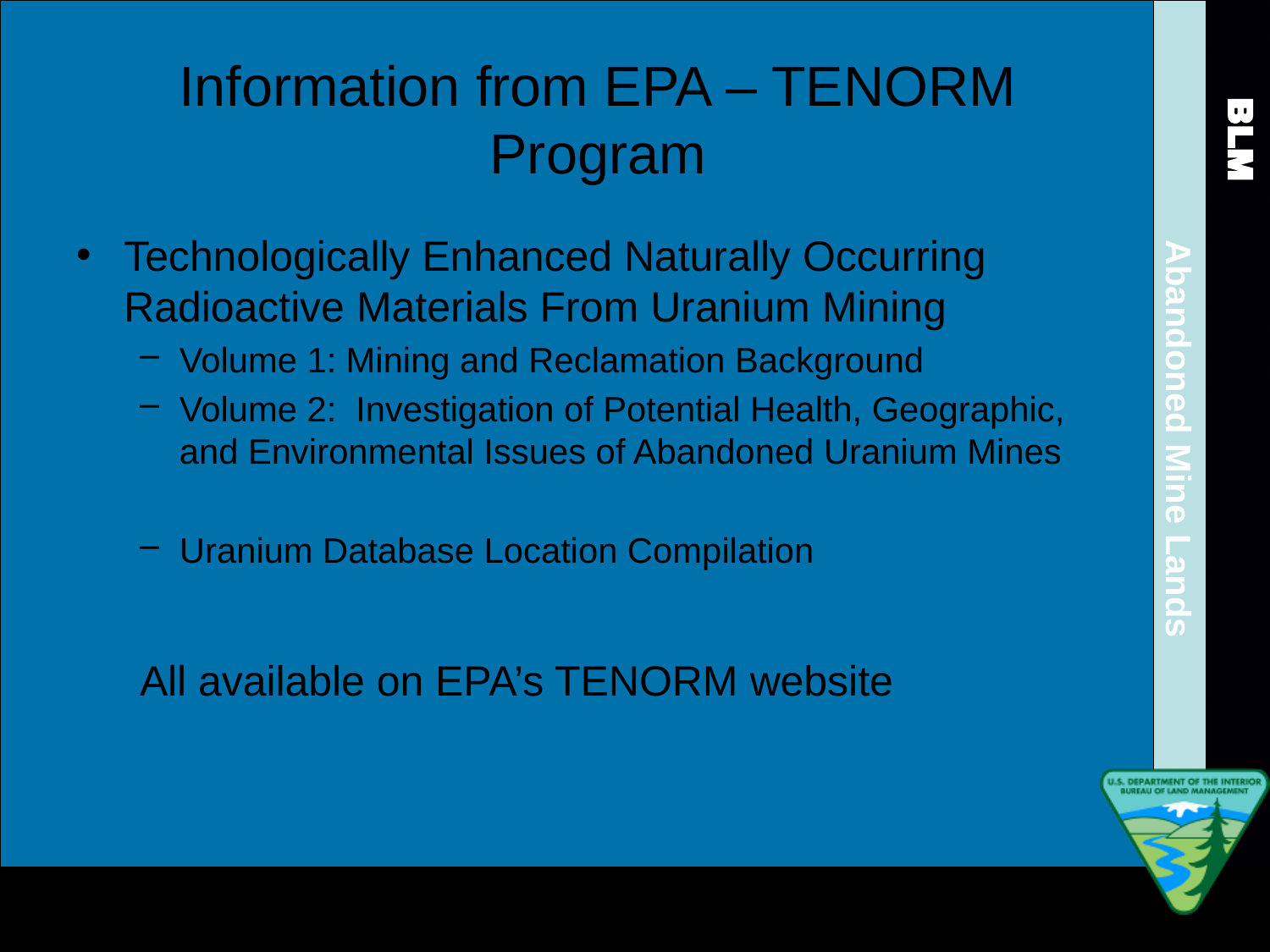

# Information from EPA – TENORM Program
Technologically Enhanced Naturally Occurring Radioactive Materials From Uranium Mining
Volume 1: Mining and Reclamation Background
Volume 2:  Investigation of Potential Health, Geographic, and Environmental Issues of Abandoned Uranium Mines

Uranium Database Location Compilation

All available on EPA’s TENORM website